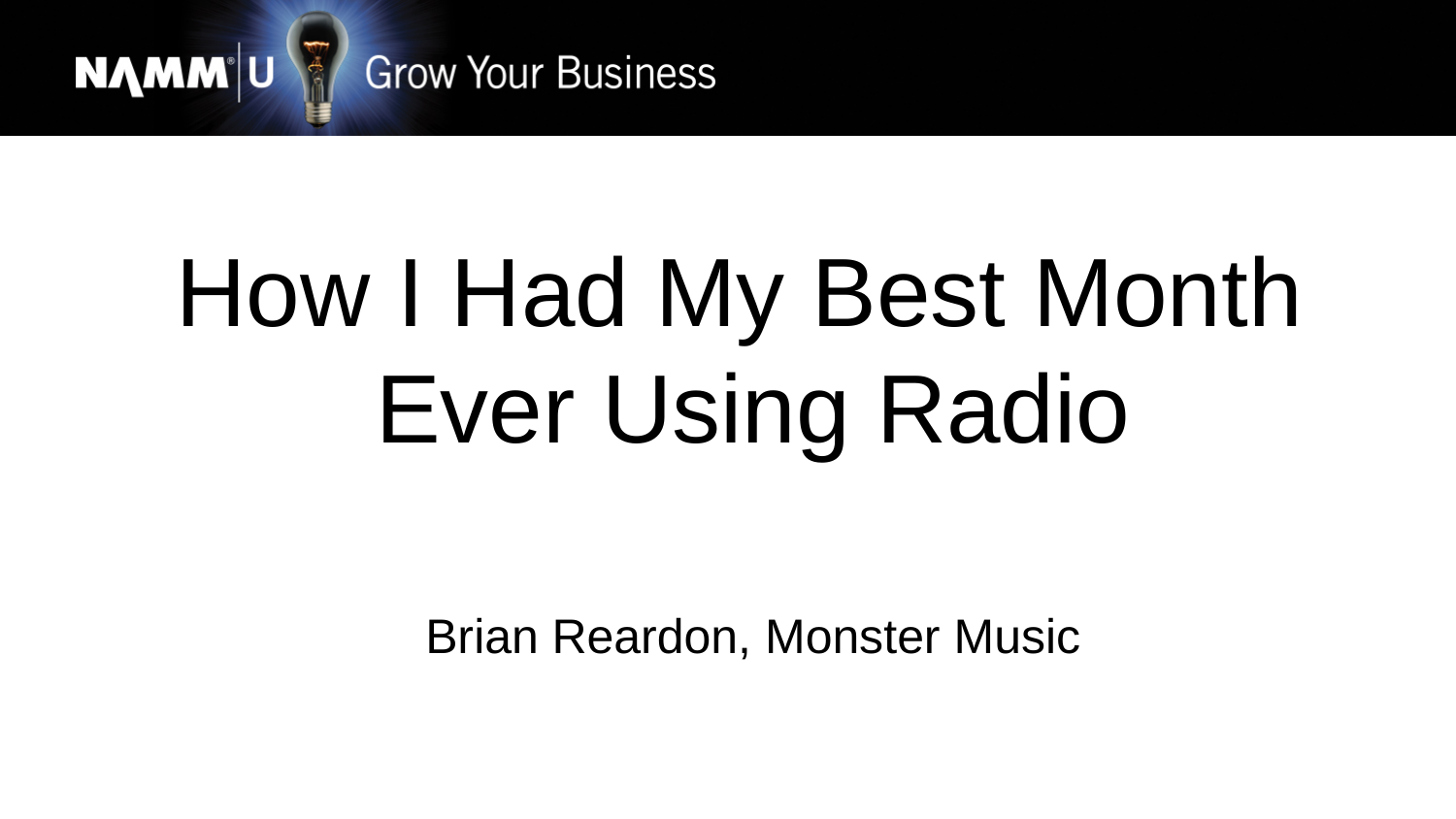

How I Had My Best Month
Ever Using Radio
Brian Reardon, Monster Music